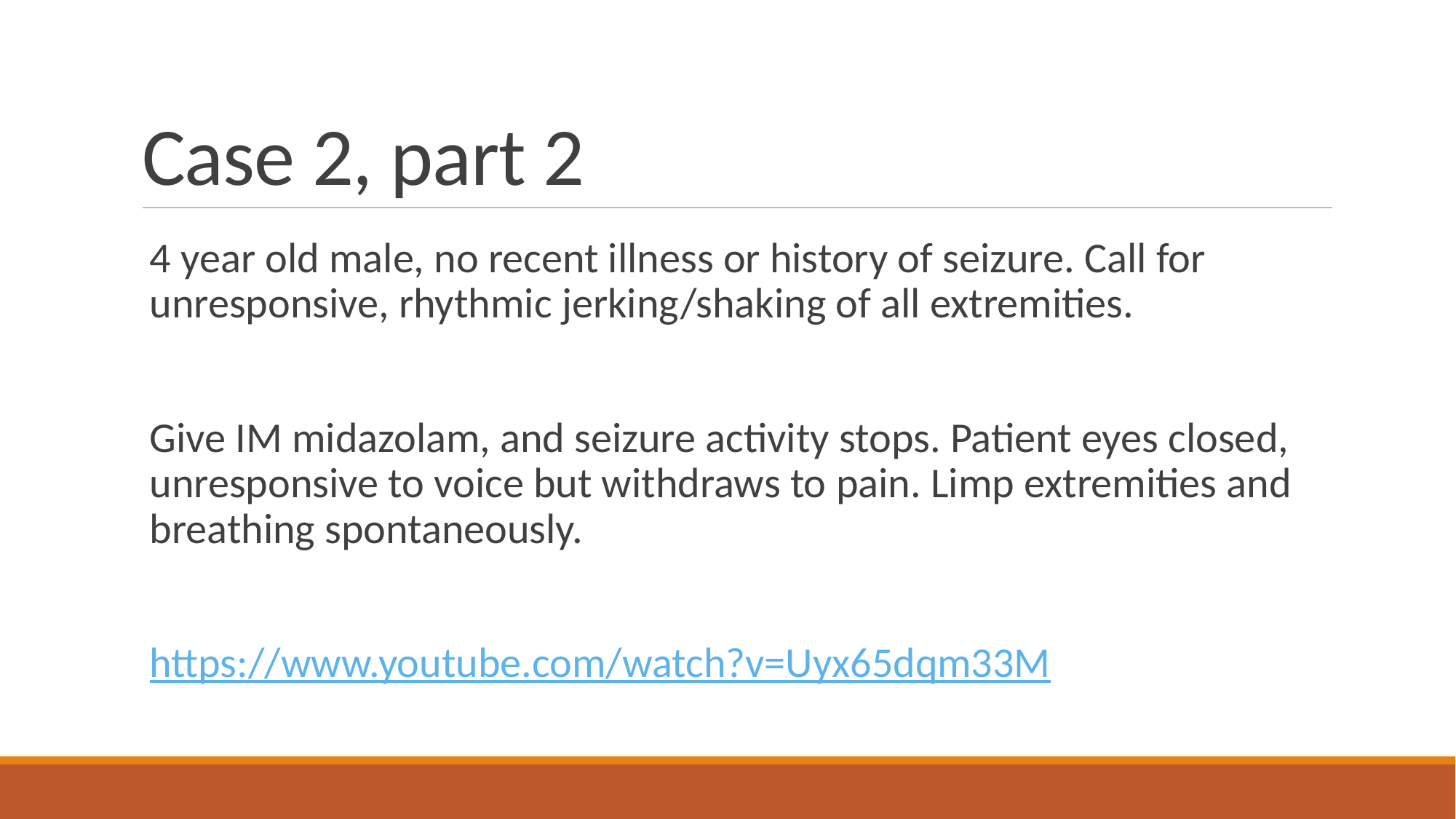

# Case 2, part 2
4 year old male, no recent illness or history of seizure. Call for unresponsive, rhythmic jerking/shaking of all extremities.

Give IM midazolam, and seizure activity stops. Patient eyes closed, unresponsive to voice but withdraws to pain. Limp extremities and breathing spontaneously.

https://www.youtube.com/watch?v=Uyx65dqm33M